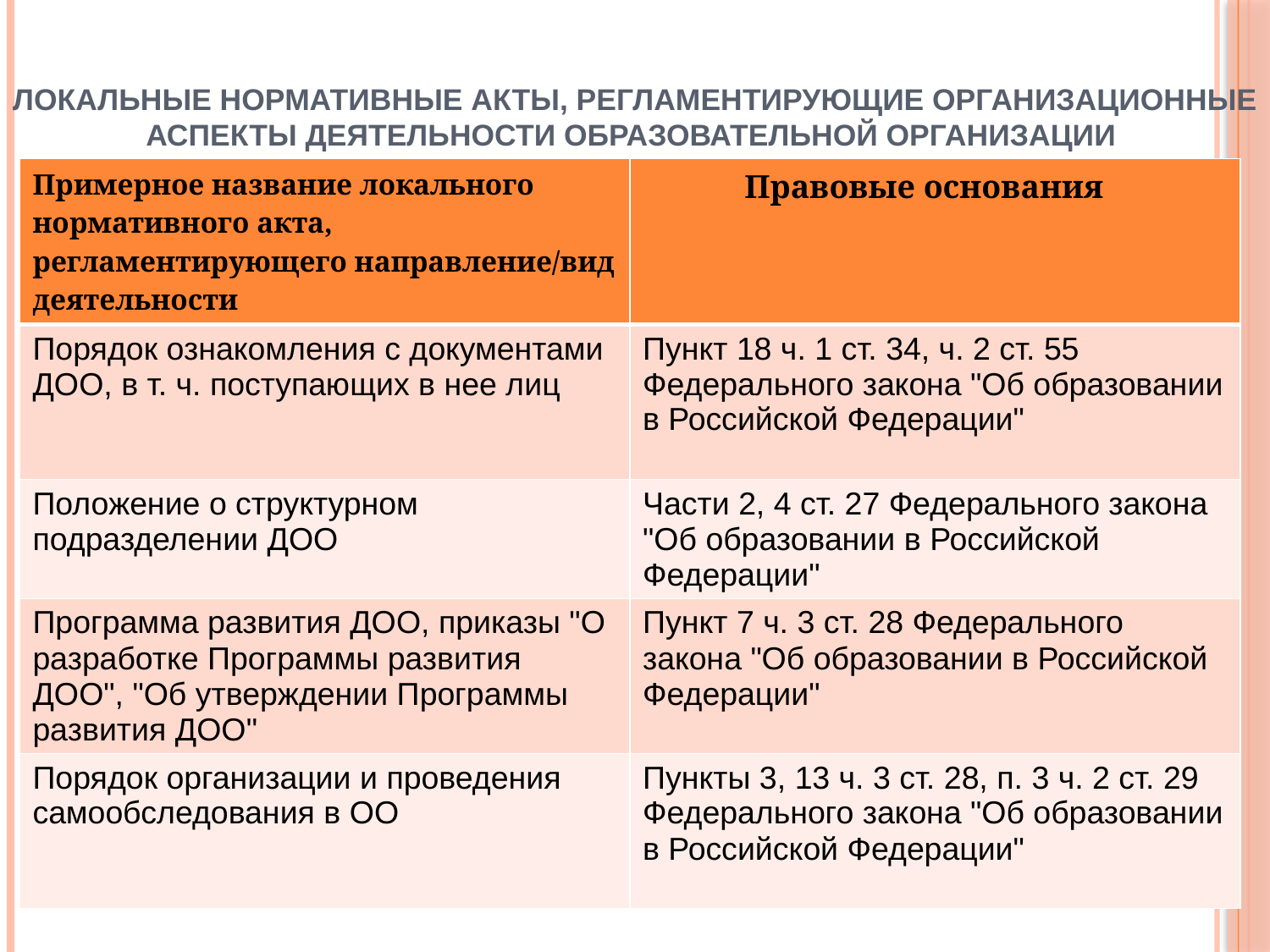

# Локальные нормативные акты, регламентирующие организационные аспекты деятельности образовательной организации
| Примерное название локального нормативного акта, регламентирующего направление/вид деятельности | Правовые основания |
| --- | --- |
| Порядок ознакомления с документами ДОО, в т. ч. поступающих в нее лиц | Пункт 18 ч. 1 ст. 34, ч. 2 ст. 55 Федерального закона "Об образовании в Российской Федерации" |
| Положение о структурном подразделении ДОО | Части 2, 4 ст. 27 Федерального закона "Об образовании в Российской Федерации" |
| Программа развития ДОО, приказы "О разработке Программы развития ДОО", "Об утверждении Программы развития ДОО" | Пункт 7 ч. 3 ст. 28 Федерального закона "Об образовании в Российской Федерации" |
| Порядок организации и проведения самообследования в ОО | Пункты 3, 13 ч. 3 ст. 28, п. 3 ч. 2 ст. 29 Федерального закона "Об образовании в Российской Федерации" |